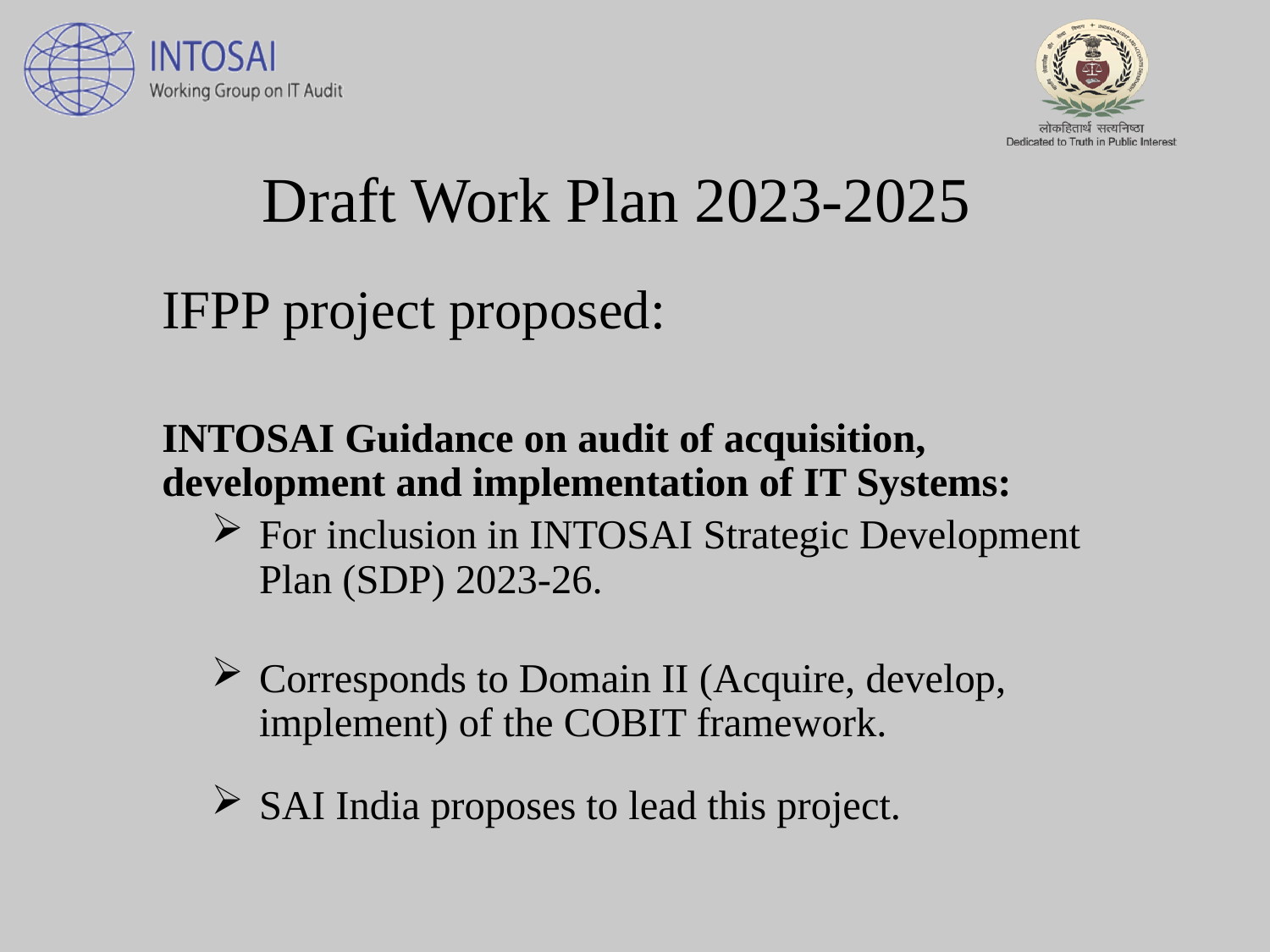

Draft Work Plan 2023-2025
IFPP project proposed:

INTOSAI Guidance on audit of acquisition, development and implementation of IT Systems:
For inclusion in INTOSAI Strategic Development Plan (SDP) 2023-26.

Corresponds to Domain II (Acquire, develop, implement) of the COBIT framework.

SAI India proposes to lead this project.